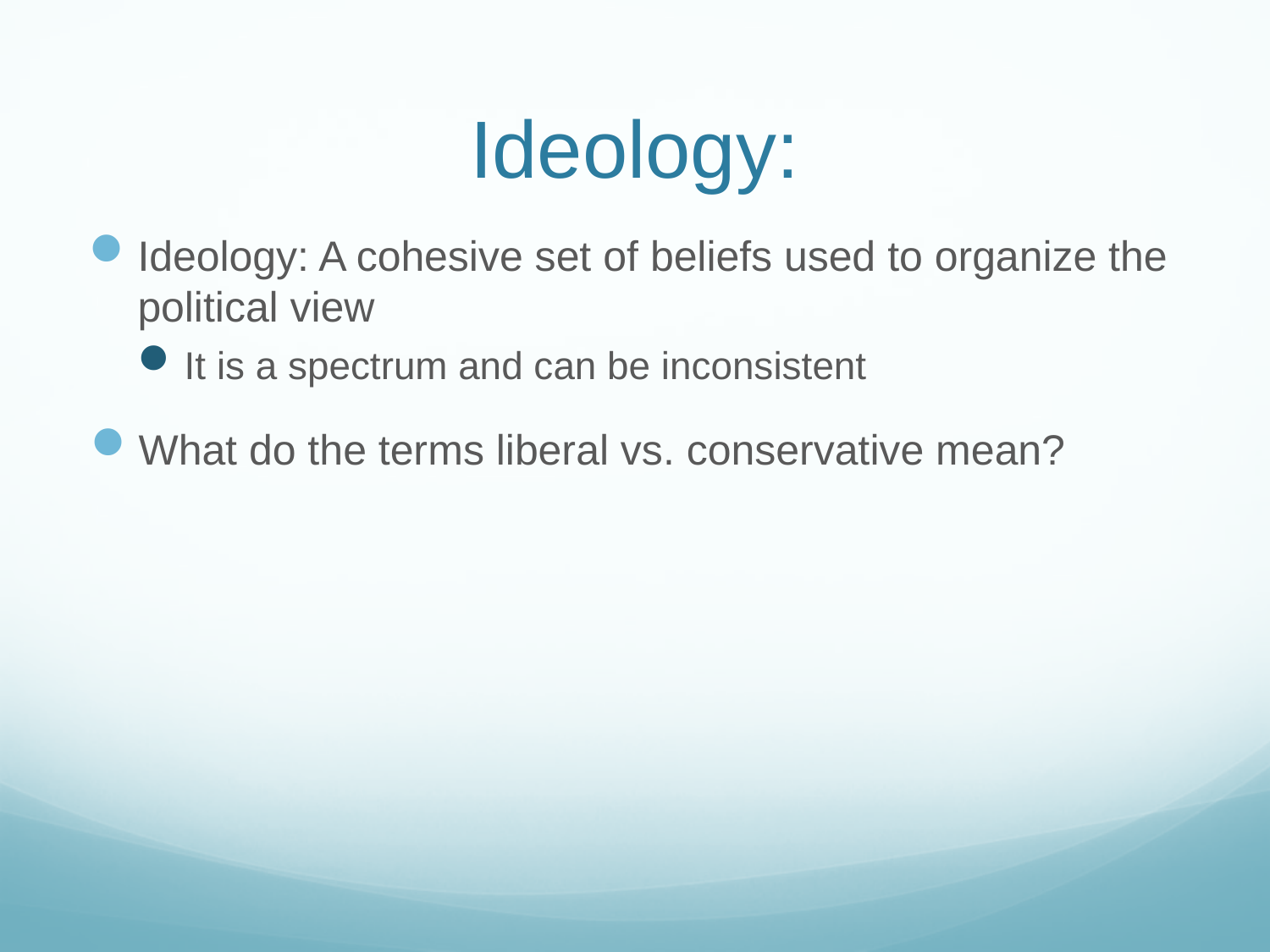

# Ideology:
Ideology: A cohesive set of beliefs used to organize the political view
It is a spectrum and can be inconsistent
What do the terms liberal vs. conservative mean?